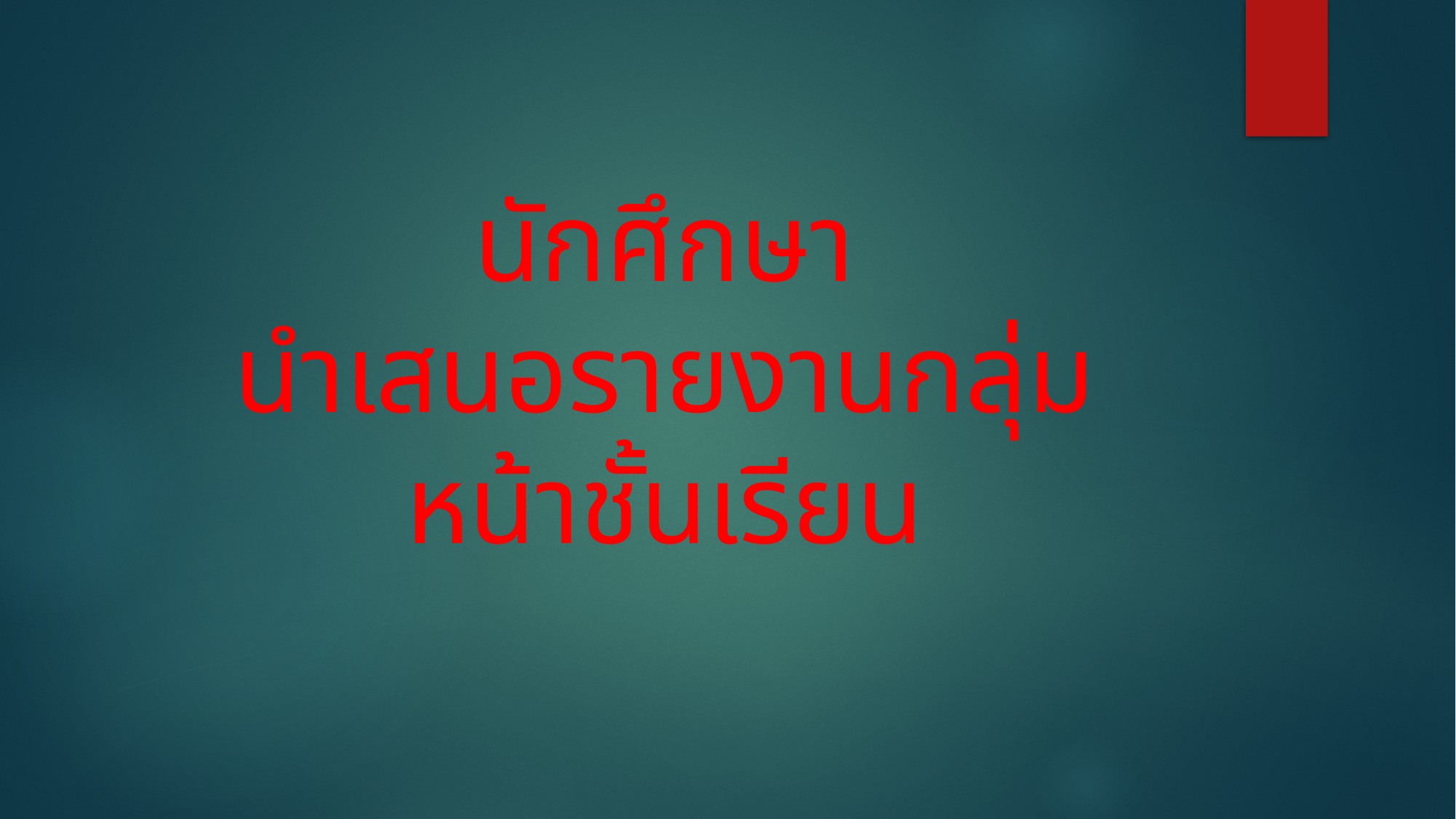

# นักศึกษา นำเสนอรายงานกลุ่มหน้าชั้นเรียน